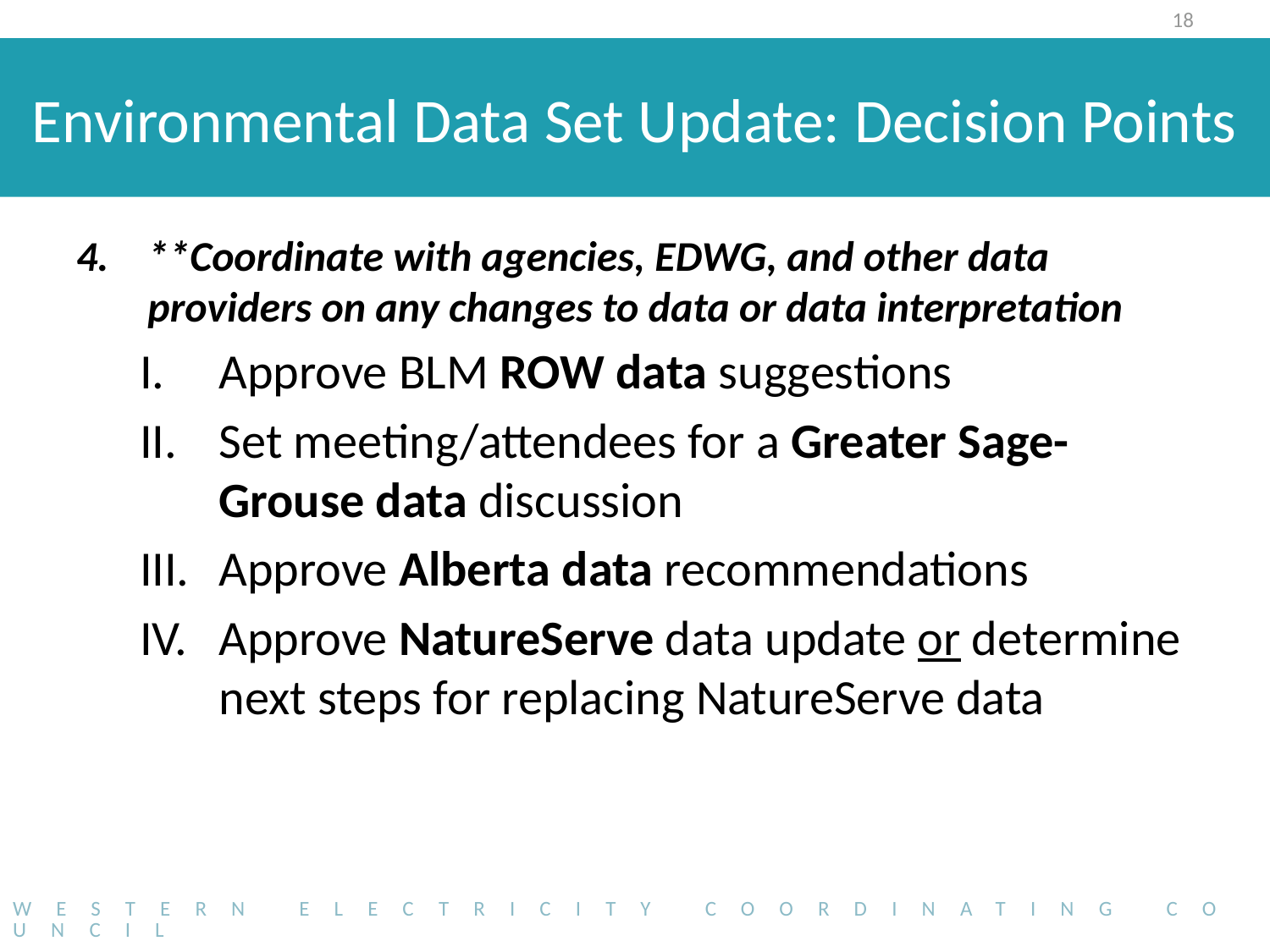

18
# Environmental Data Set Update: Decision Points
**Coordinate with agencies, EDWG, and other data providers on any changes to data or data interpretation
Approve BLM ROW data suggestions
Set meeting/attendees for a Greater Sage-Grouse data discussion
Approve Alberta data recommendations
Approve NatureServe data update or determine next steps for replacing NatureServe data
Western Electricity Coordinating Council